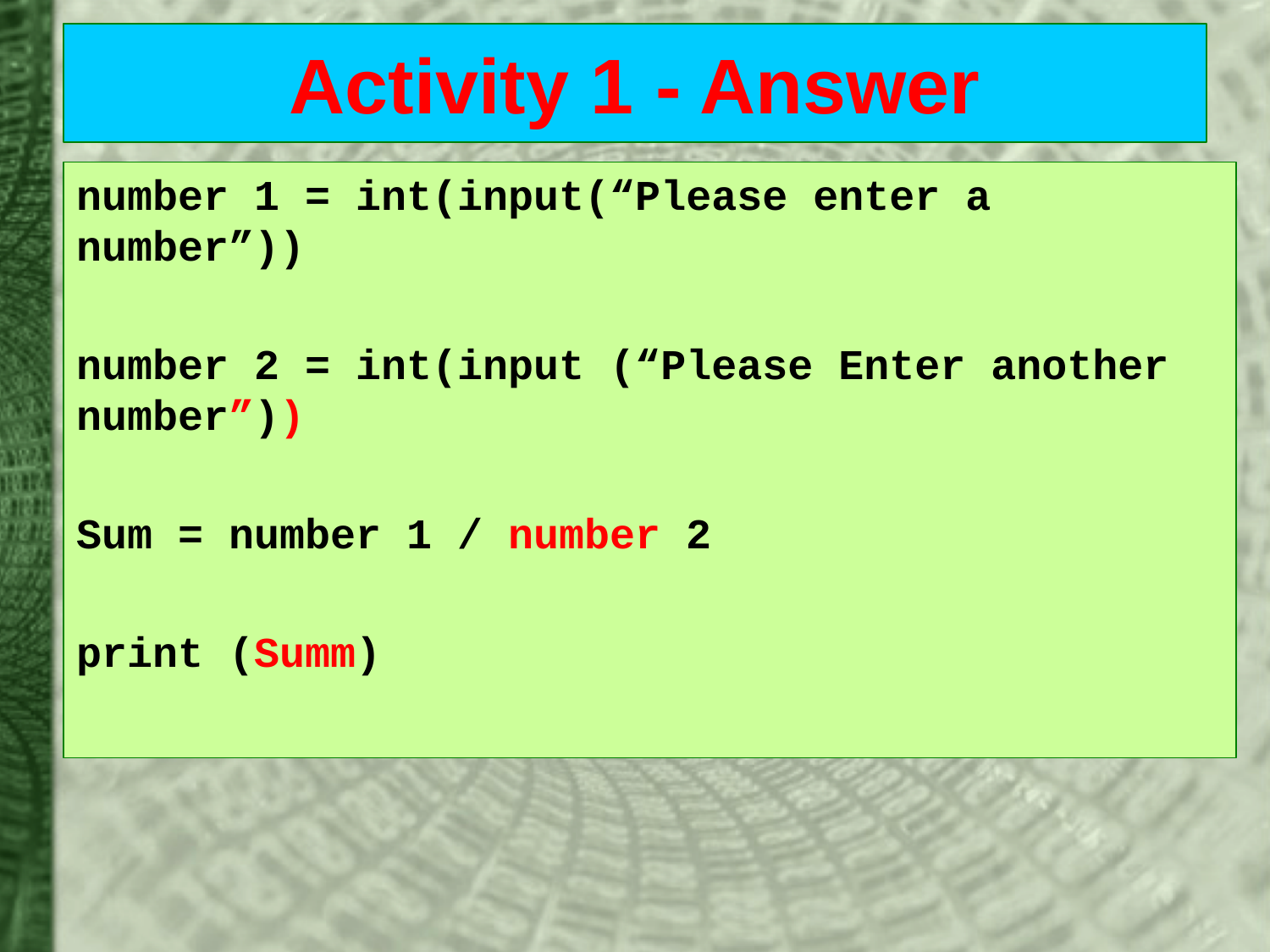

# Activity 1 - Answer
number 1 = int(input(“Please enter a number”))

number 2 = int(input (“Please Enter another number”))

Sum = number 1 / number 2

print (Summ)